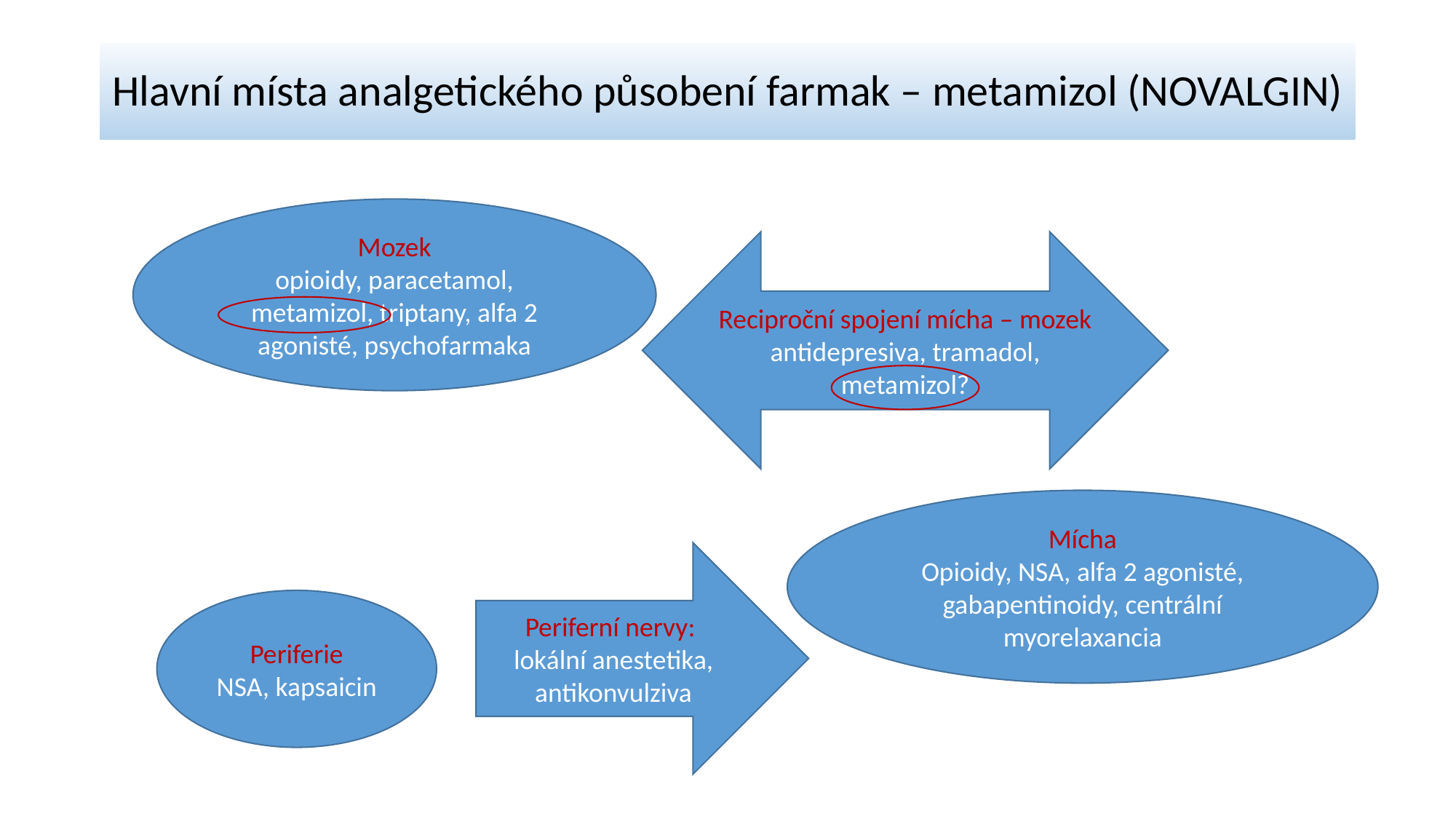

# Hlavní místa analgetického působení farmak – metamizol (NOVALGIN)
Mozek
opioidy, paracetamol, metamizol, triptany, alfa 2 agonisté, psychofarmaka
Reciproční spojení mícha – mozek
antidepresiva, tramadol, metamizol?

Mícha
Opioidy, NSA, alfa 2 agonisté, gabapentinoidy, centrální myorelaxancia
Periferní nervy:
lokální anestetika, antikonvulziva
Periferie
NSA, kapsaicin